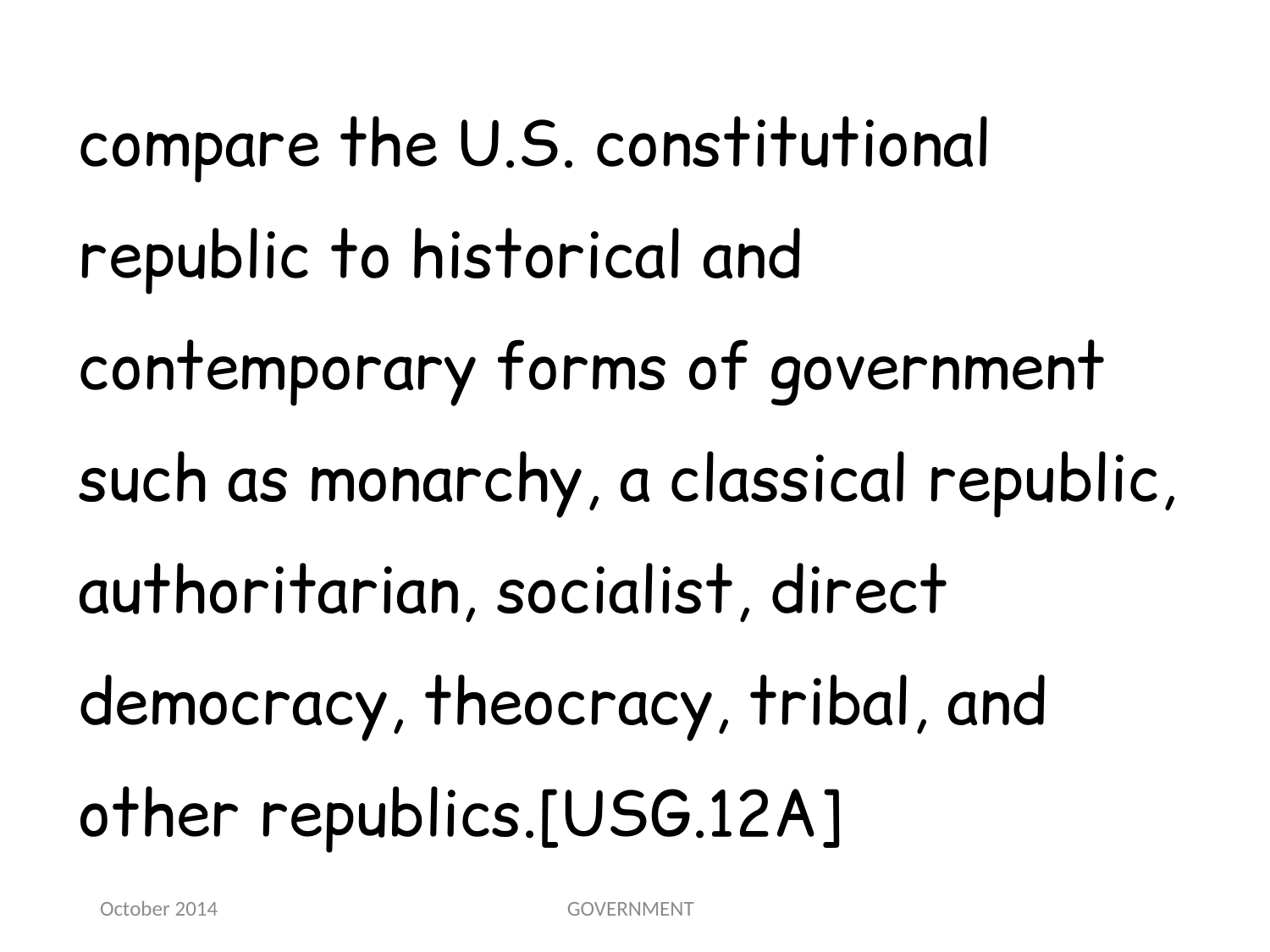

compare the U.S. constitutional republic to historical and contemporary forms of government such as monarchy, a classical republic, authoritarian, socialist, direct democracy, theocracy, tribal, and other republics.[USG.12A]
October 2014
GOVERNMENT